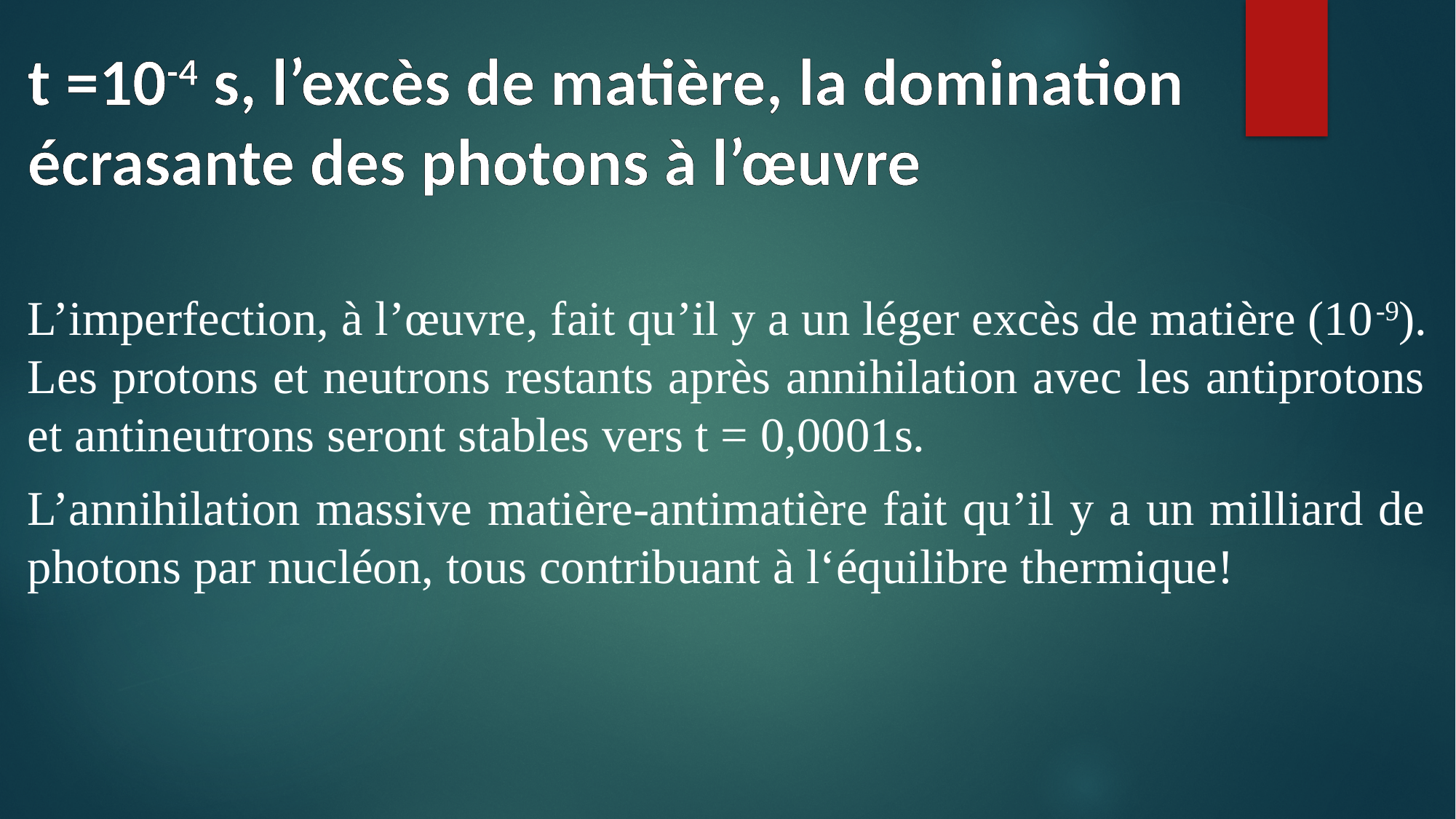

t =10-4 s, l’excès de matière, la domination écrasante des photons à l’œuvre

L’imperfection, à l’œuvre, fait qu’il y a un léger excès de matière (10-9). Les protons et neutrons restants après annihilation avec les antiprotons et antineutrons seront stables vers t = 0,0001s.
L’annihilation massive matière-antimatière fait qu’il y a un milliard de photons par nucléon, tous contribuant à l‘équilibre thermique!